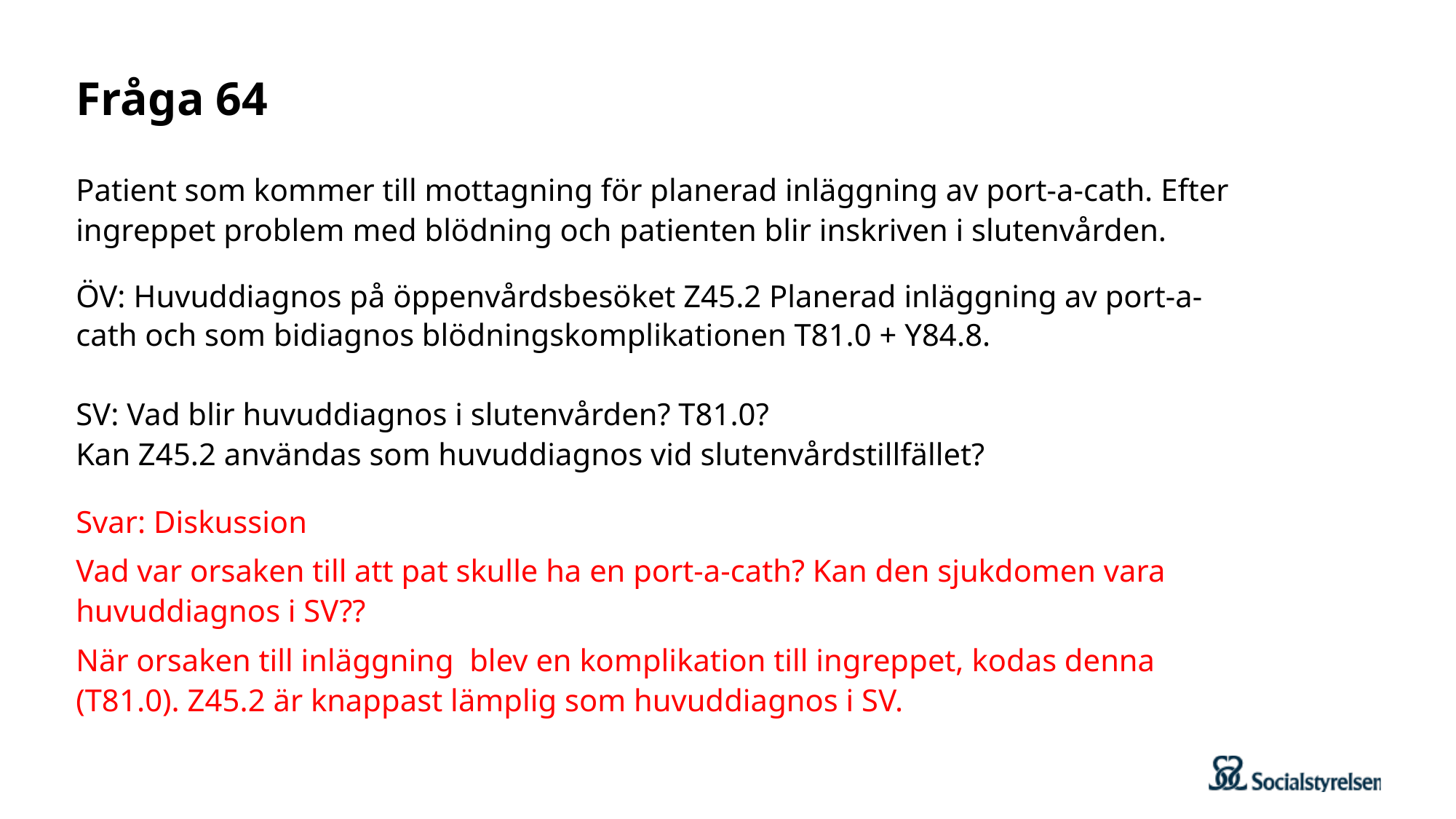

# Fråga 64
Patient som kommer till mottagning för planerad inläggning av port-a-cath. Efter ingreppet problem med blödning och patienten blir inskriven i slutenvården.
ÖV: Huvuddiagnos på öppenvårdsbesöket Z45.2 Planerad inläggning av port-a-cath och som bidiagnos blödningskomplikationen T81.0 + Y84.8.
SV: Vad blir huvuddiagnos i slutenvården? T81.0?
Kan Z45.2 användas som huvuddiagnos vid slutenvårdstillfället?
Svar: Diskussion
Vad var orsaken till att pat skulle ha en port-a-cath? Kan den sjukdomen vara huvuddiagnos i SV??
När orsaken till inläggning  blev en komplikation till ingreppet, kodas denna (T81.0). Z45.2 är knappast lämplig som huvuddiagnos i SV.